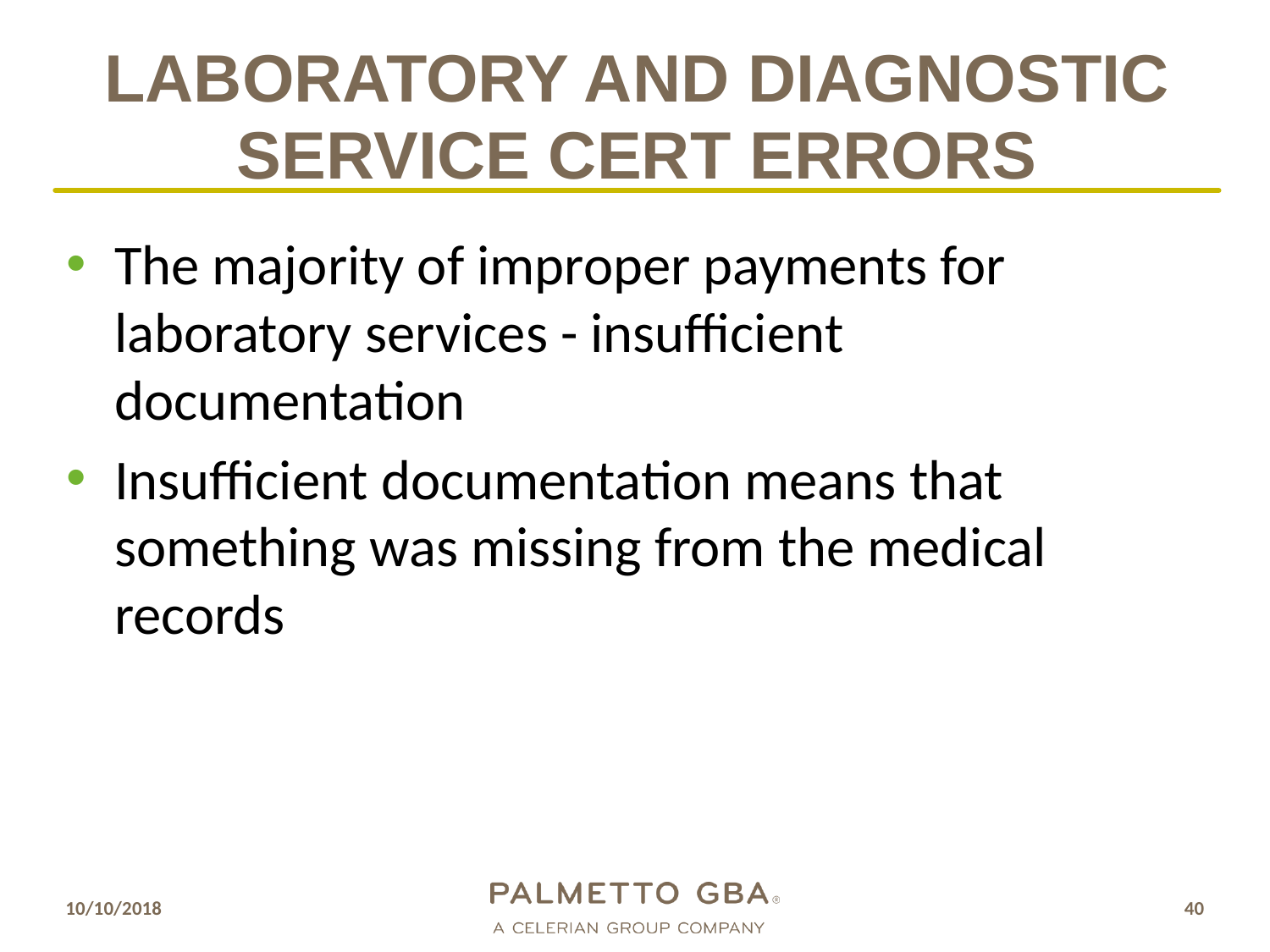

# Laboratory and Diagnostic Service CERT Errors
The majority of improper payments for laboratory services - insufficient documentation
Insufficient documentation means that something was missing from the medical records

10/10/2018
40